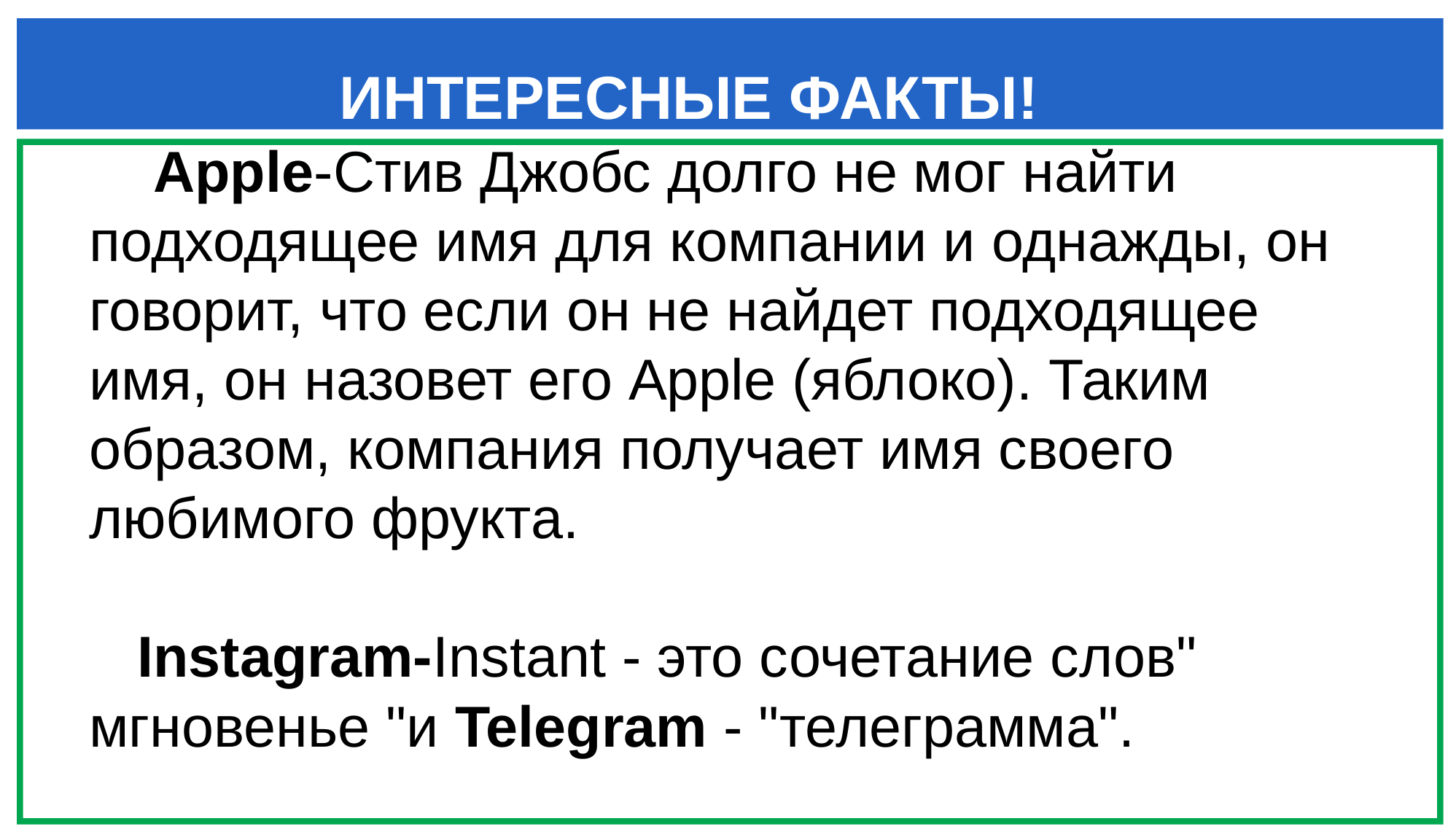

ИНТЕРЕСНЫЕ ФАКТЫ!

    Apple-Стив Джобс долго не мог найти подходящее имя для компании и однажды, он говорит, что если он не найдет подходящее имя, он назовет его Apple (яблоко). Таким образом, компания получает имя своего любимого фрукта.

   Instagram-Instant - это сочетание слов" мгновенье "и Telegram - "телеграмма".